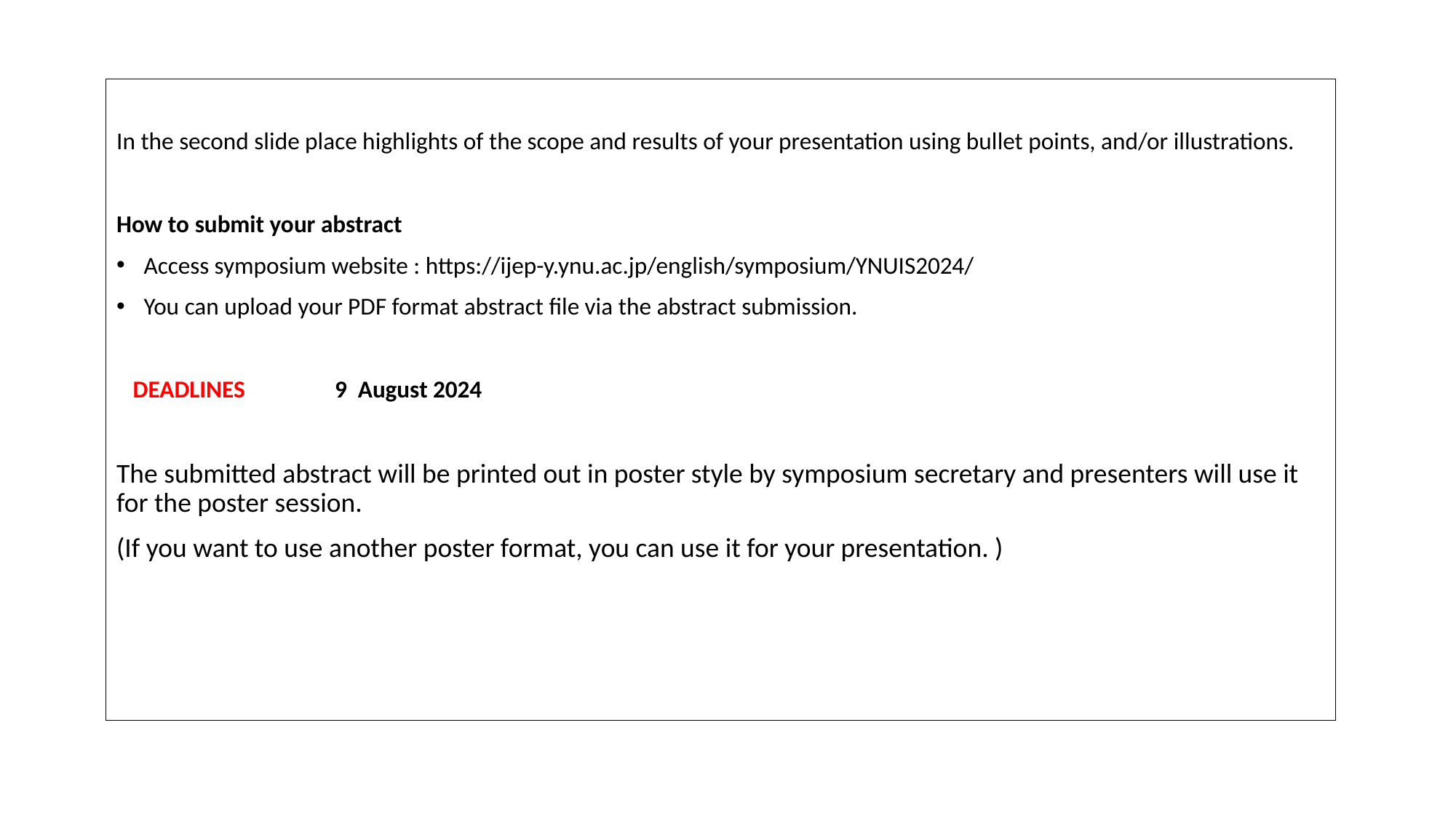

In the second slide place highlights of the scope and results of your presentation using bullet points, and/or illustrations.

How to submit your abstract
Access symposium website : https://ijep-y.ynu.ac.jp/english/symposium/YNUIS2024/
You can upload your PDF format abstract file via the abstract submission.

   DEADLINES 	9  August 2024

The submitted abstract will be printed out in poster style by symposium secretary and presenters will use it for the poster session.
(If you want to use another poster format, you can use it for your presentation. )